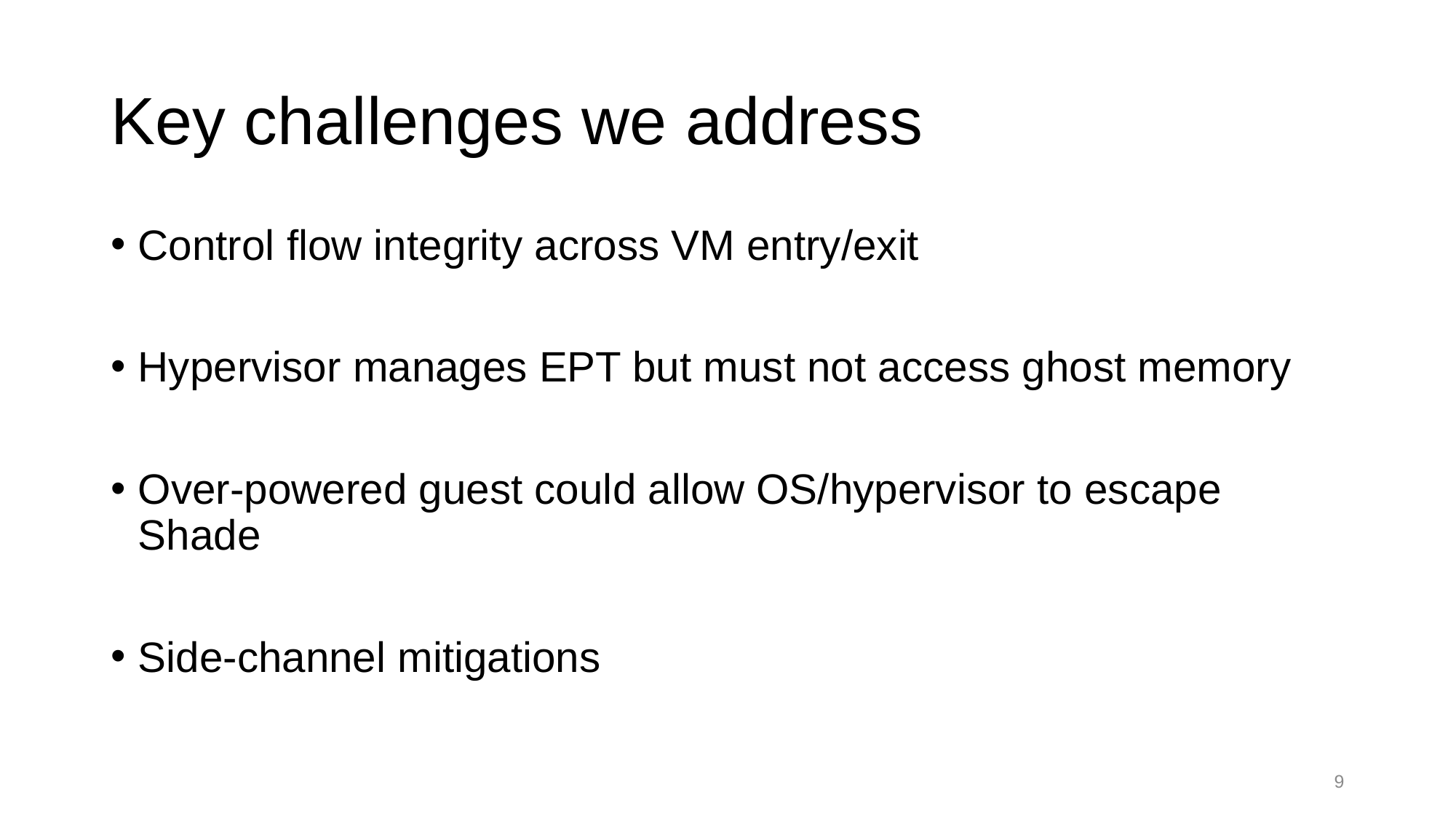

# Key challenges we address
Control flow integrity across VM entry/exit

Hypervisor manages EPT but must not access ghost memory

Over-powered guest could allow OS/hypervisor to escape Shade

Side-channel mitigations
9